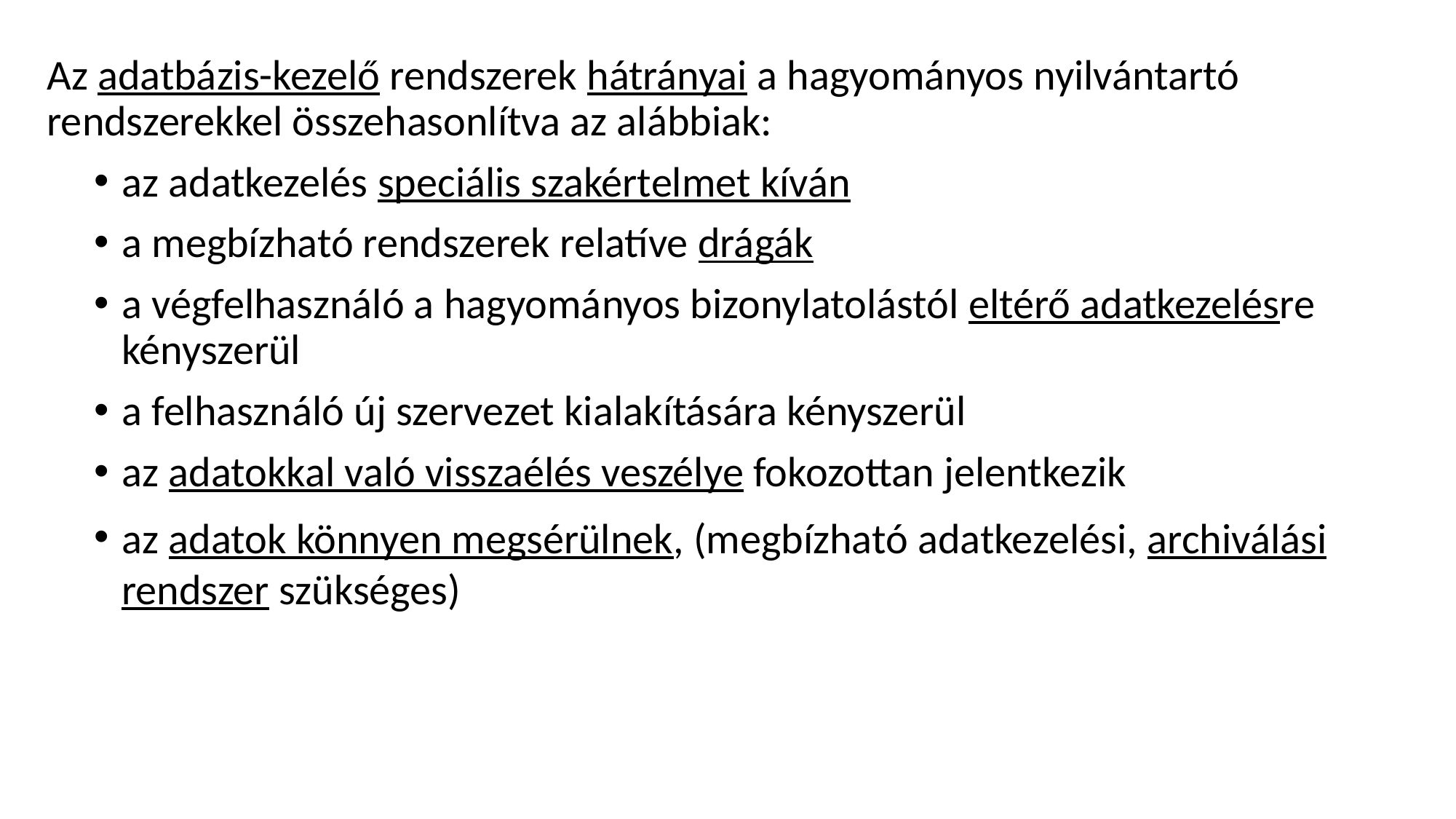

Az adatbázis-kezelő rendszerek hátrányai a hagyományos nyilvántartó rendszerekkel összehasonlítva az alábbiak:
az adatkezelés speciális szakértelmet kíván
a megbízható rendszerek relatíve drágák
a végfelhasználó a hagyományos bizonylatolástól eltérő adatkezelésre kényszerül
a felhasználó új szervezet kialakítására kényszerül
az adatokkal való visszaélés veszélye fokozottan jelentkezik
az adatok könnyen megsérülnek, (megbízható adatkezelési, archiválási rendszer szükséges)